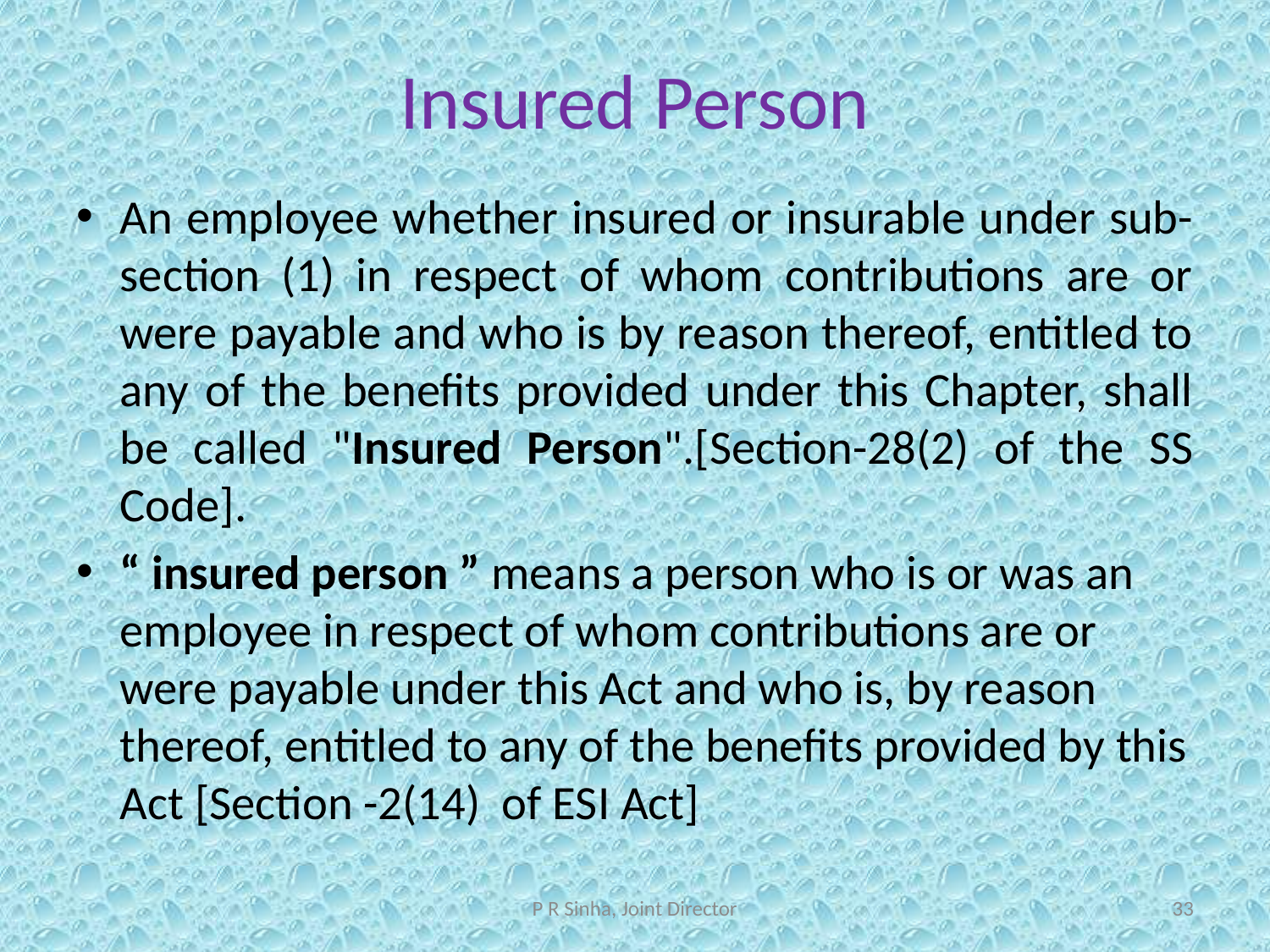

# Insured Person
An employee whether insured or insurable under sub-section (1) in respect of whom contributions are or were payable and who is by reason thereof, entitled to any of the benefits provided under this Chapter, shall be called "Insured Person".[Section-28(2) of the SS Code].
“ insured person ” means a person who is or was an employee in respect of whom contributions are or were payable under this Act and who is, by reason thereof, entitled to any of the benefits provided by this Act [Section -2(14)  of ESI Act]

P R Sinha, Joint Director
33